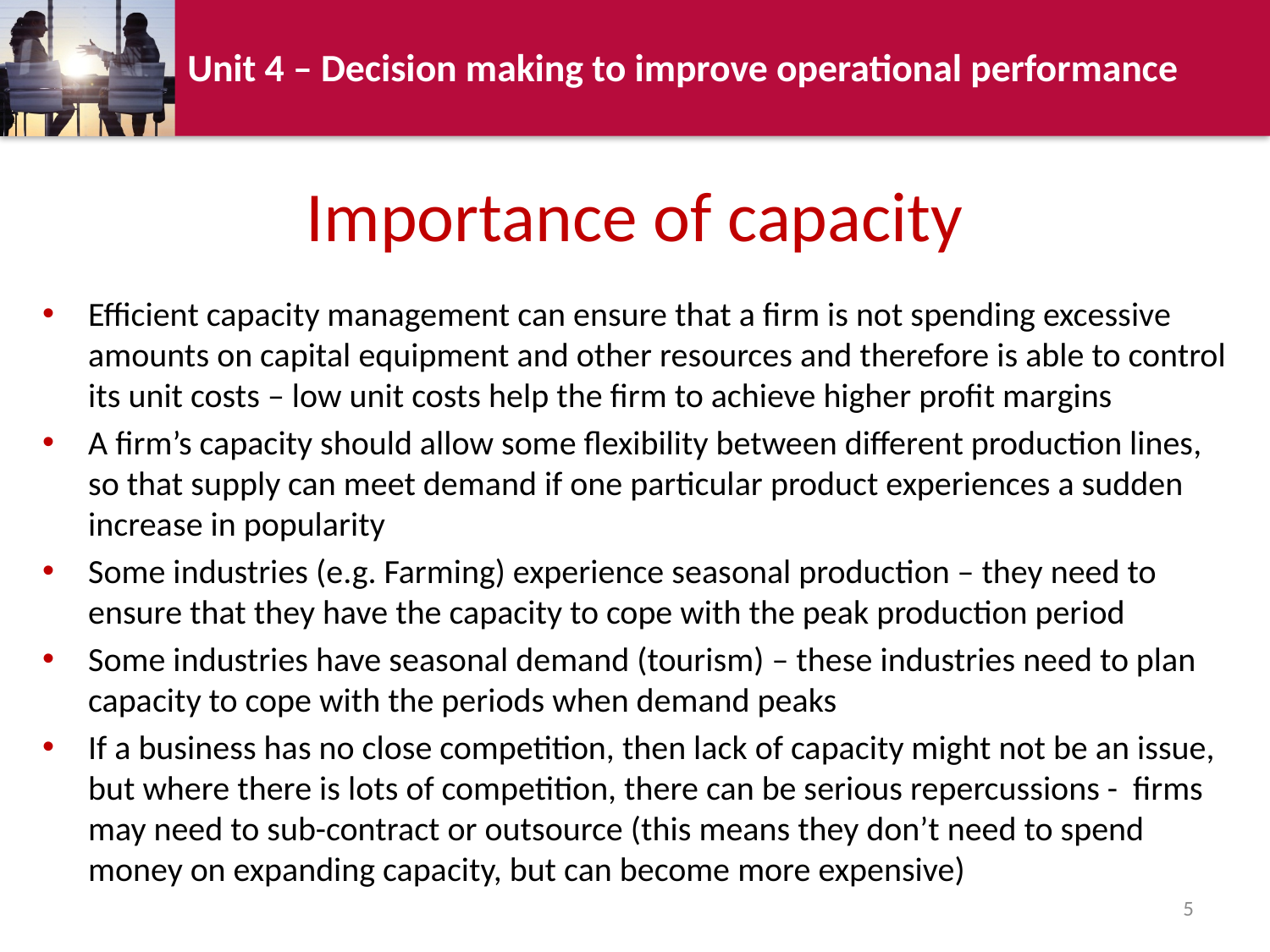

# Importance of capacity
Efficient capacity management can ensure that a firm is not spending excessive amounts on capital equipment and other resources and therefore is able to control its unit costs – low unit costs help the firm to achieve higher profit margins
A firm’s capacity should allow some flexibility between different production lines, so that supply can meet demand if one particular product experiences a sudden increase in popularity
Some industries (e.g. Farming) experience seasonal production – they need to ensure that they have the capacity to cope with the peak production period
Some industries have seasonal demand (tourism) – these industries need to plan capacity to cope with the periods when demand peaks
If a business has no close competition, then lack of capacity might not be an issue, but where there is lots of competition, there can be serious repercussions -  firms may need to sub-contract or outsource (this means they don’t need to spend money on expanding capacity, but can become more expensive)

5